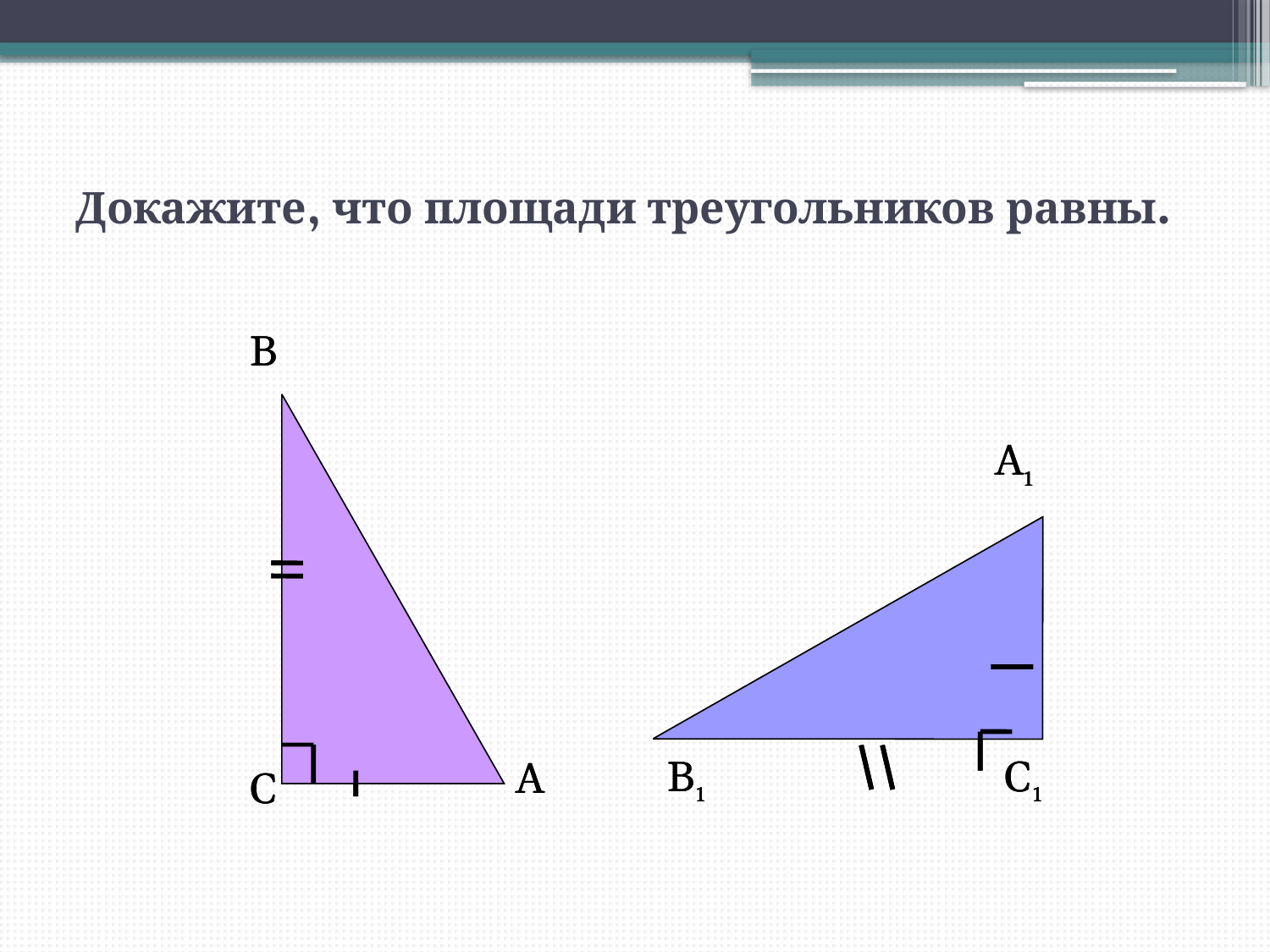

# Докажите, что площади треугольников равны.

B

A1

B1
C1

A
C

B

A1

B1
C1

A
C